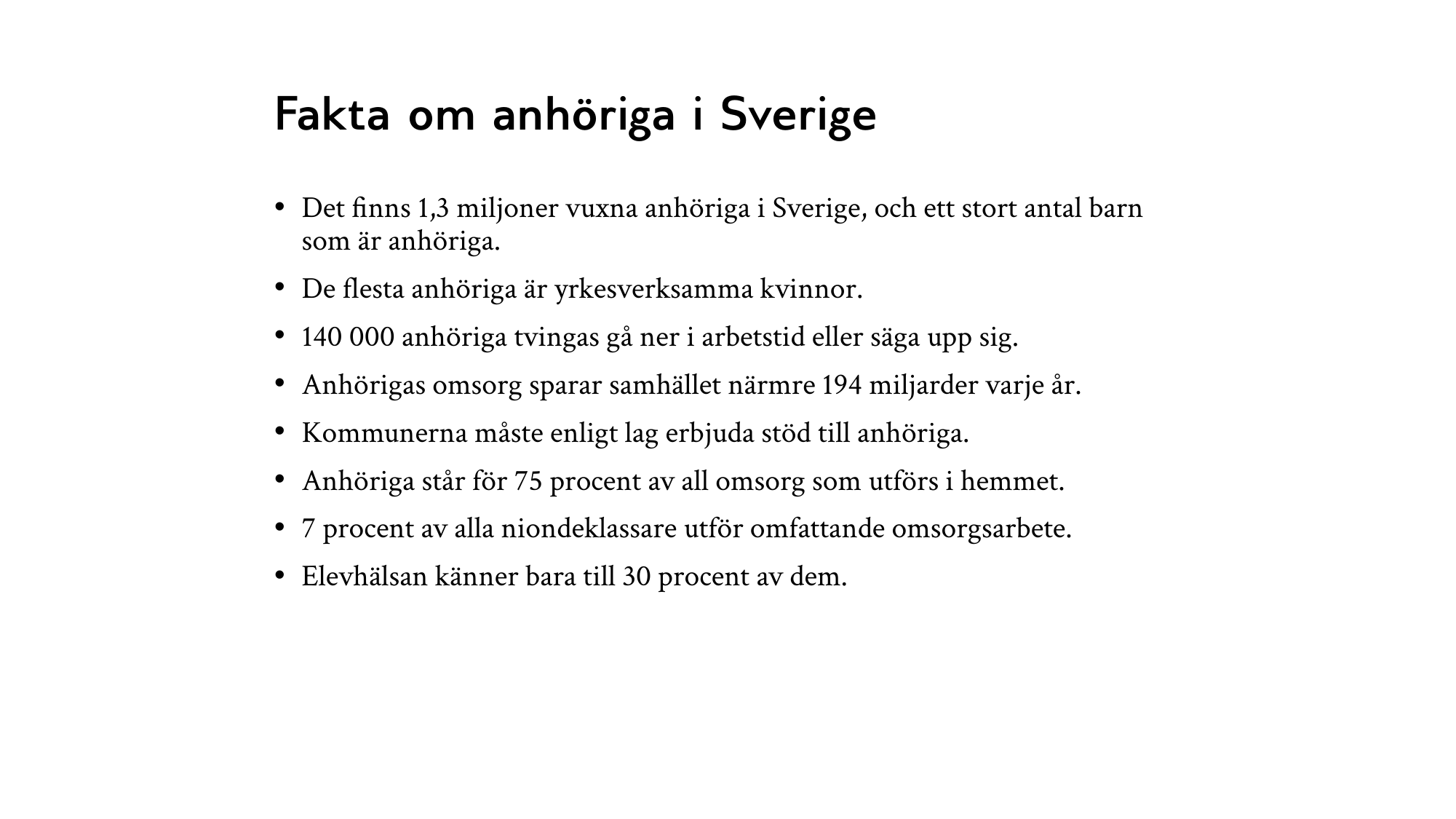

# Fakta om anhöriga i Sverige
Det finns 1,3 miljoner vuxna anhöriga i Sverige, och ett stort antal barn som är anhöriga.
De flesta anhöriga är yrkesverksamma kvinnor.
140 000 anhöriga tvingas gå ner i arbetstid eller säga upp sig.
Anhörigas omsorg sparar samhället närmre 194 miljarder varje år.
Kommunerna måste enligt lag erbjuda stöd till anhöriga.
Anhöriga står för 75 procent av all omsorg som utförs i hemmet.
7 procent av alla niondeklassare utför omfattande omsorgsarbete.
Elevhälsan känner bara till 30 procent av dem.